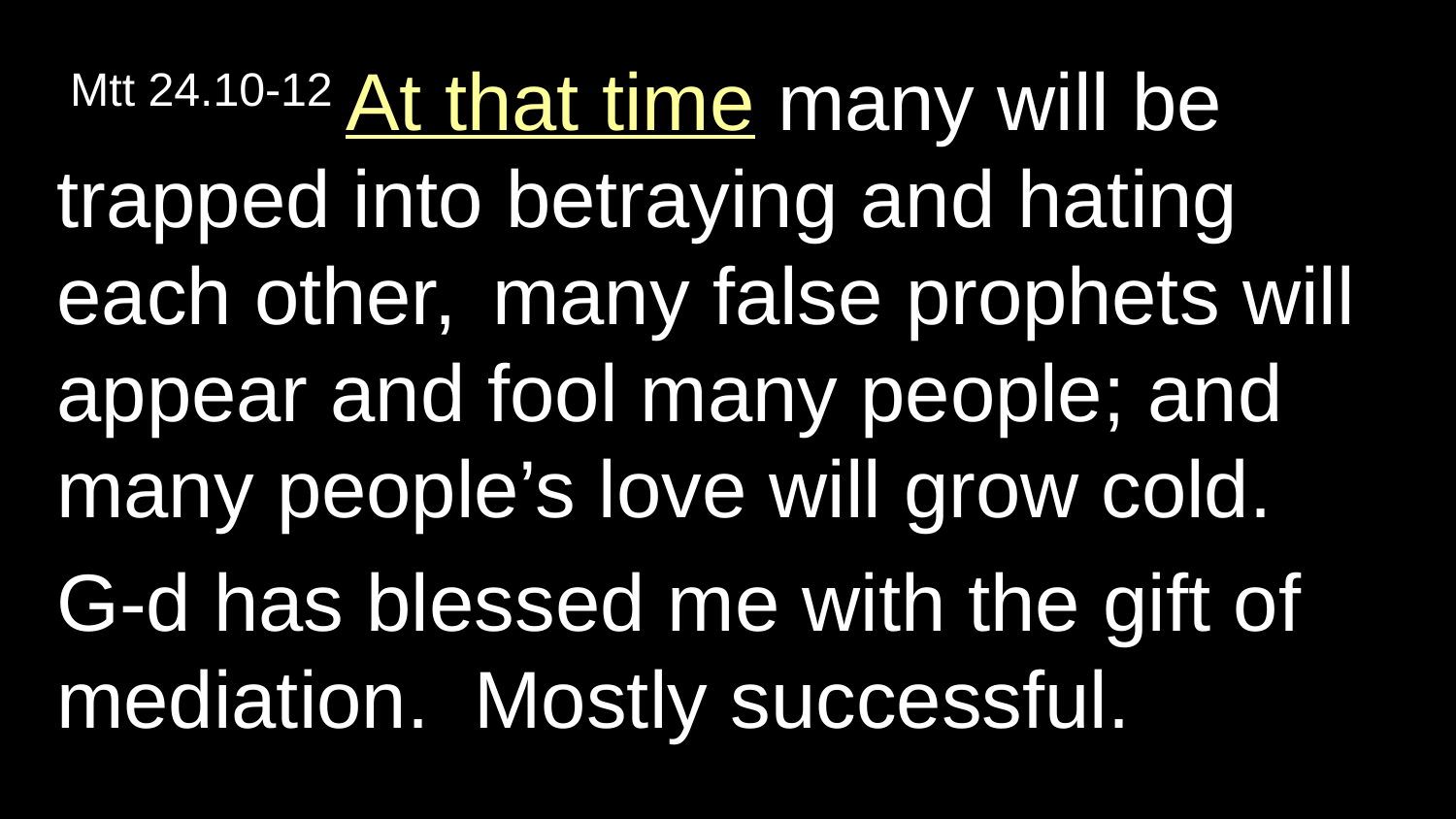

Mtt 24.10-12 At that time many will be trapped into betraying and hating each other,  many false prophets will appear and fool many people; and many people’s love will grow cold.
G-d has blessed me with the gift of mediation.  Mostly successful.